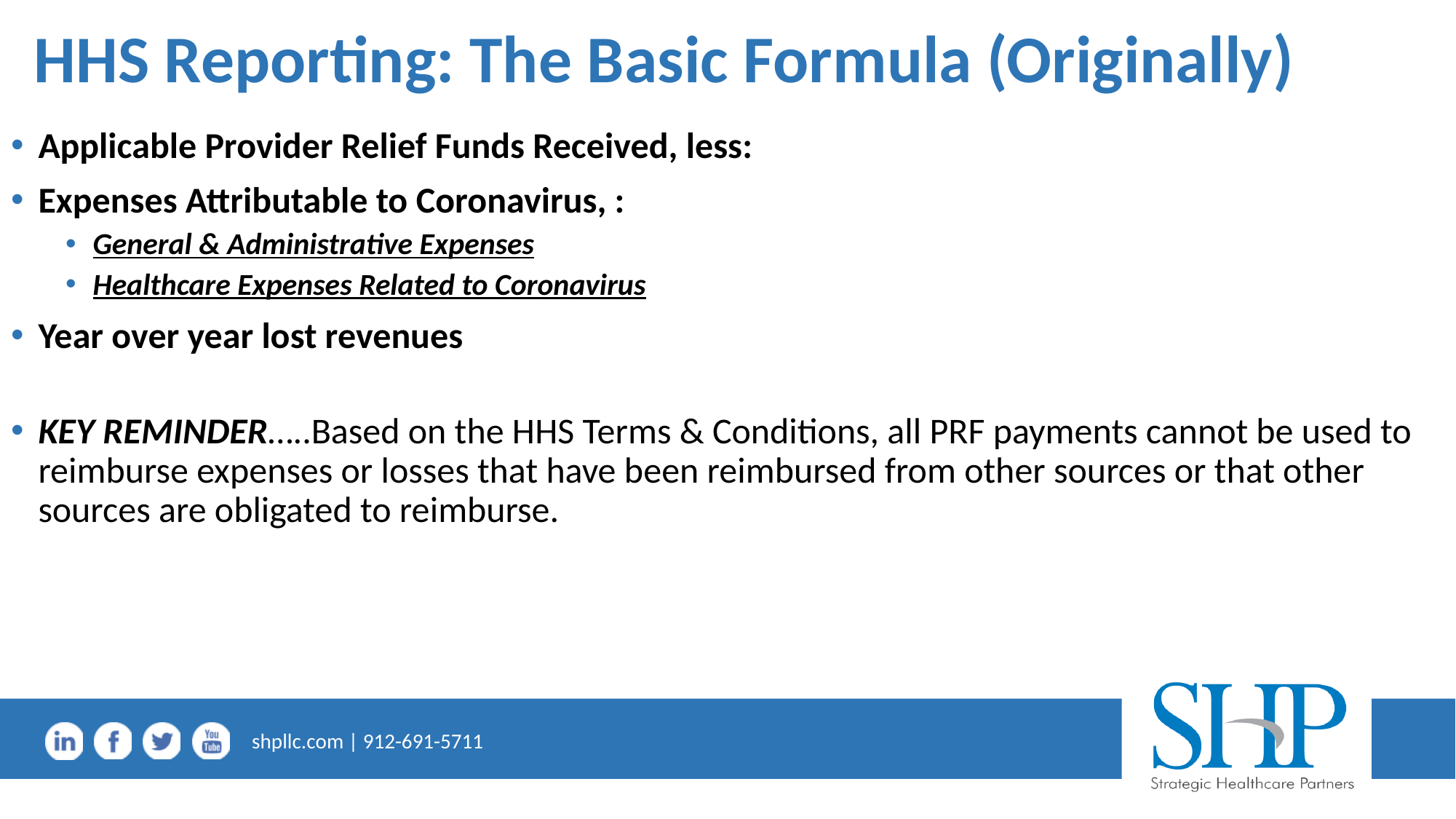

# HHS Reporting: The Basic Formula (Originally)
Applicable Provider Relief Funds Received, less:
Expenses Attributable to Coronavirus, :
General & Administrative Expenses
Healthcare Expenses Related to Coronavirus
Year over year lost revenues

KEY REMINDER…..Based on the HHS Terms & Conditions, all PRF payments cannot be used to reimburse expenses or losses that have been reimbursed from other sources or that other sources are obligated to reimburse.